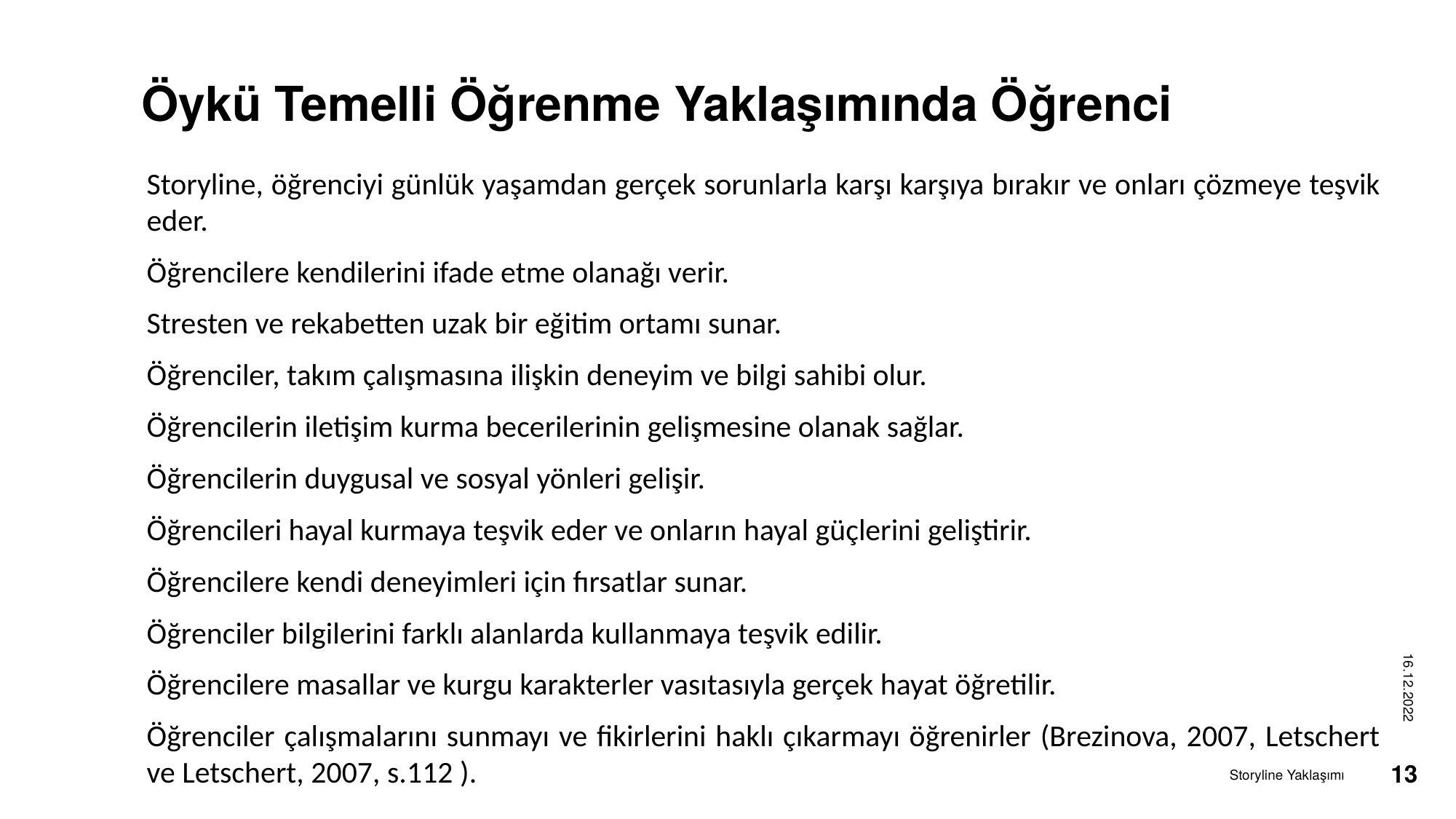

# Öykü Temelli Öğrenme Yaklaşımında Öğrenci
Storyline, öğrenciyi günlük yaşamdan gerçek sorunlarla karşı karşıya bırakır ve onları çözmeye teşvik eder.
Öğrencilere kendilerini ifade etme olanağı verir.
Stresten ve rekabetten uzak bir eğitim ortamı sunar.
Öğrenciler, takım çalışmasına ilişkin deneyim ve bilgi sahibi olur.
Öğrencilerin iletişim kurma becerilerinin gelişmesine olanak sağlar.
Öğrencilerin duygusal ve sosyal yönleri gelişir.
Öğrencileri hayal kurmaya teşvik eder ve onların hayal güçlerini geliştirir.
Öğrencilere kendi deneyimleri için fırsatlar sunar.
Öğrenciler bilgilerini farklı alanlarda kullanmaya teşvik edilir.
Öğrencilere masallar ve kurgu karakterler vasıtasıyla gerçek hayat öğretilir.
Öğrenciler çalışmalarını sunmayı ve fikirlerini haklı çıkarmayı öğrenirler (Brezinova, 2007, Letschert ve Letschert, 2007, s.112 ).
16.12.2022
Storyline Yaklaşımı
13